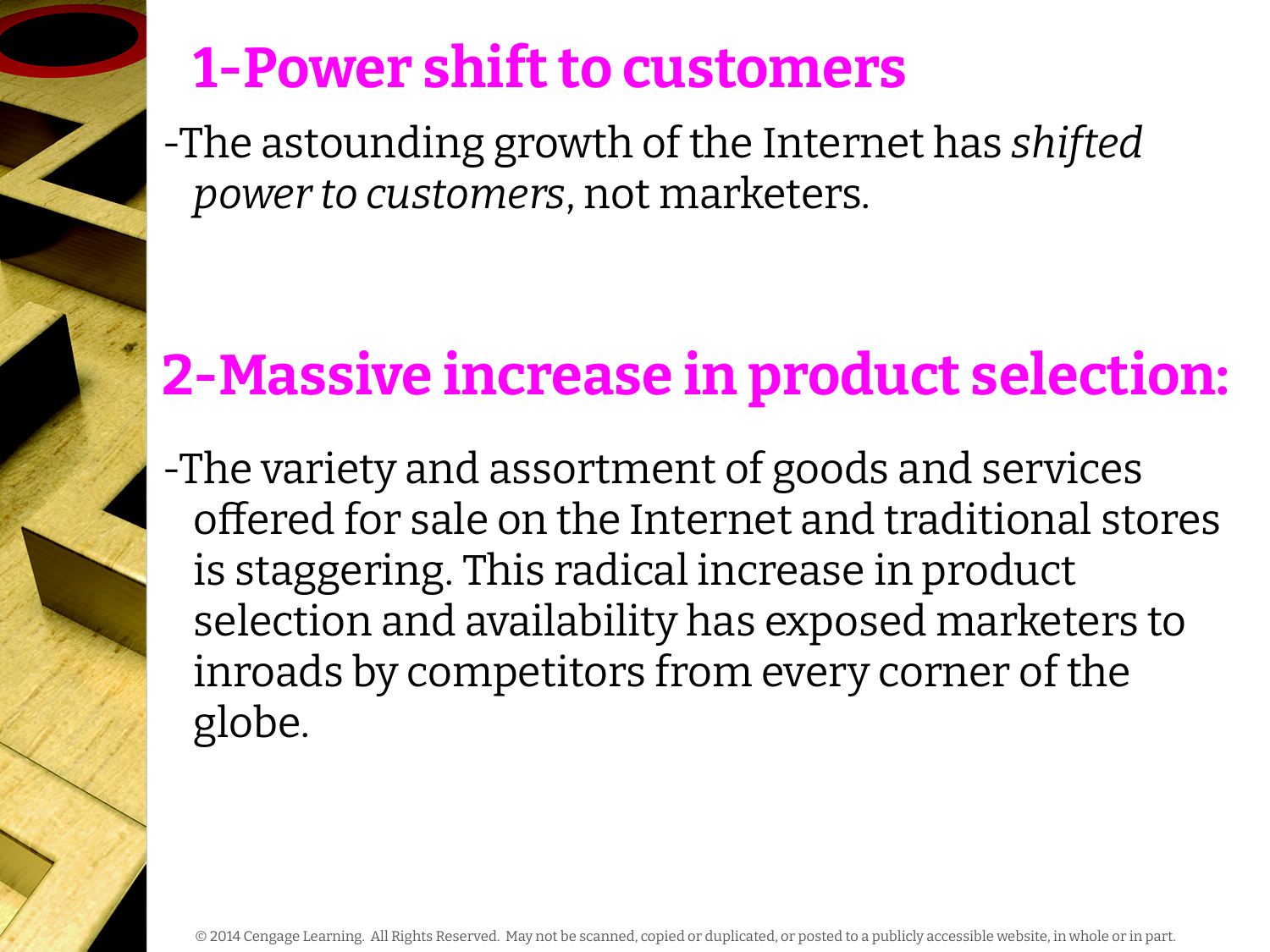

# 1-Power shift to customers
-The astounding growth of the Internet has shifted power to customers, not marketers.

2-Massive increase in product selection:
-The variety and assortment of goods and services offered for sale on the Internet and traditional stores is staggering. This radical increase in product selection and availability has exposed marketers to inroads by competitors from every corner of the globe.